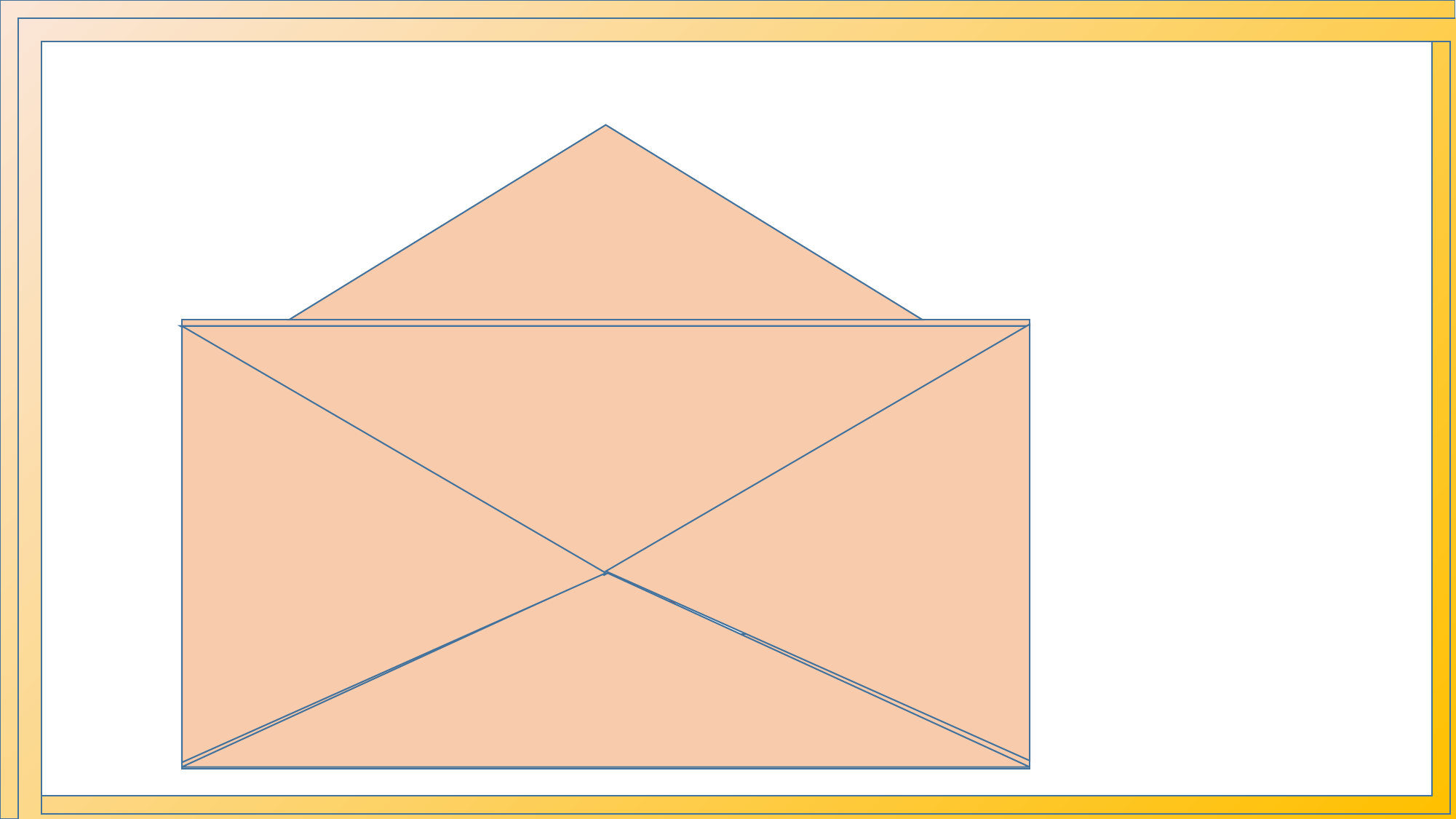

আজকের পাঠ

স্বাধীনতা দিবস ও বিজয় দিবস